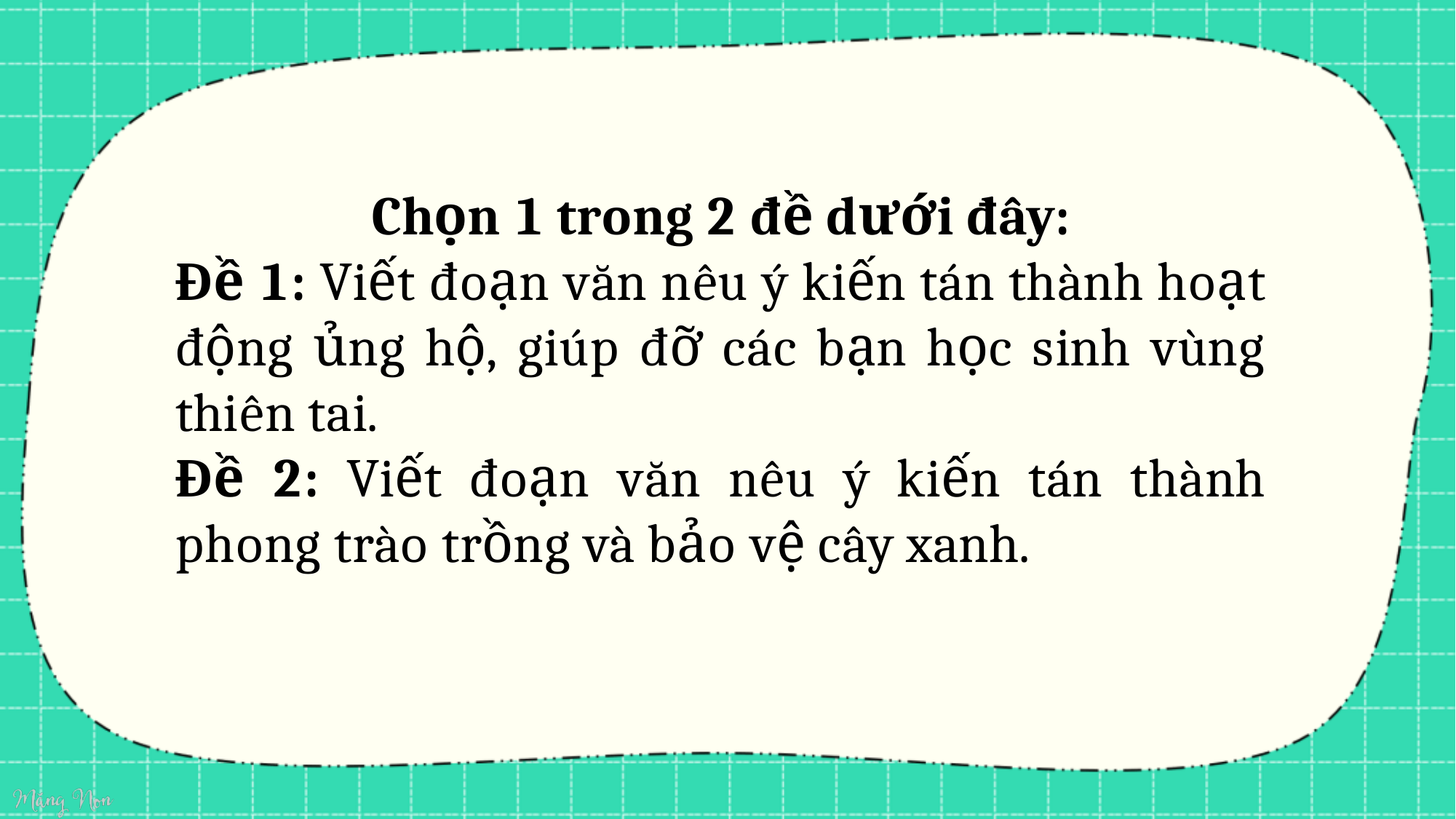

Chọn 1 trong 2 đề dưới đây:
Đề 1: Viết đoạn văn nêu ý kiến tán thành hoạt động ủng hộ, giúp đỡ các bạn học sinh vùng thiên tai.
Đề 2: Viết đoạn văn nêu ý kiến tán thành phong trào trồng và bảo vệ cây xanh.